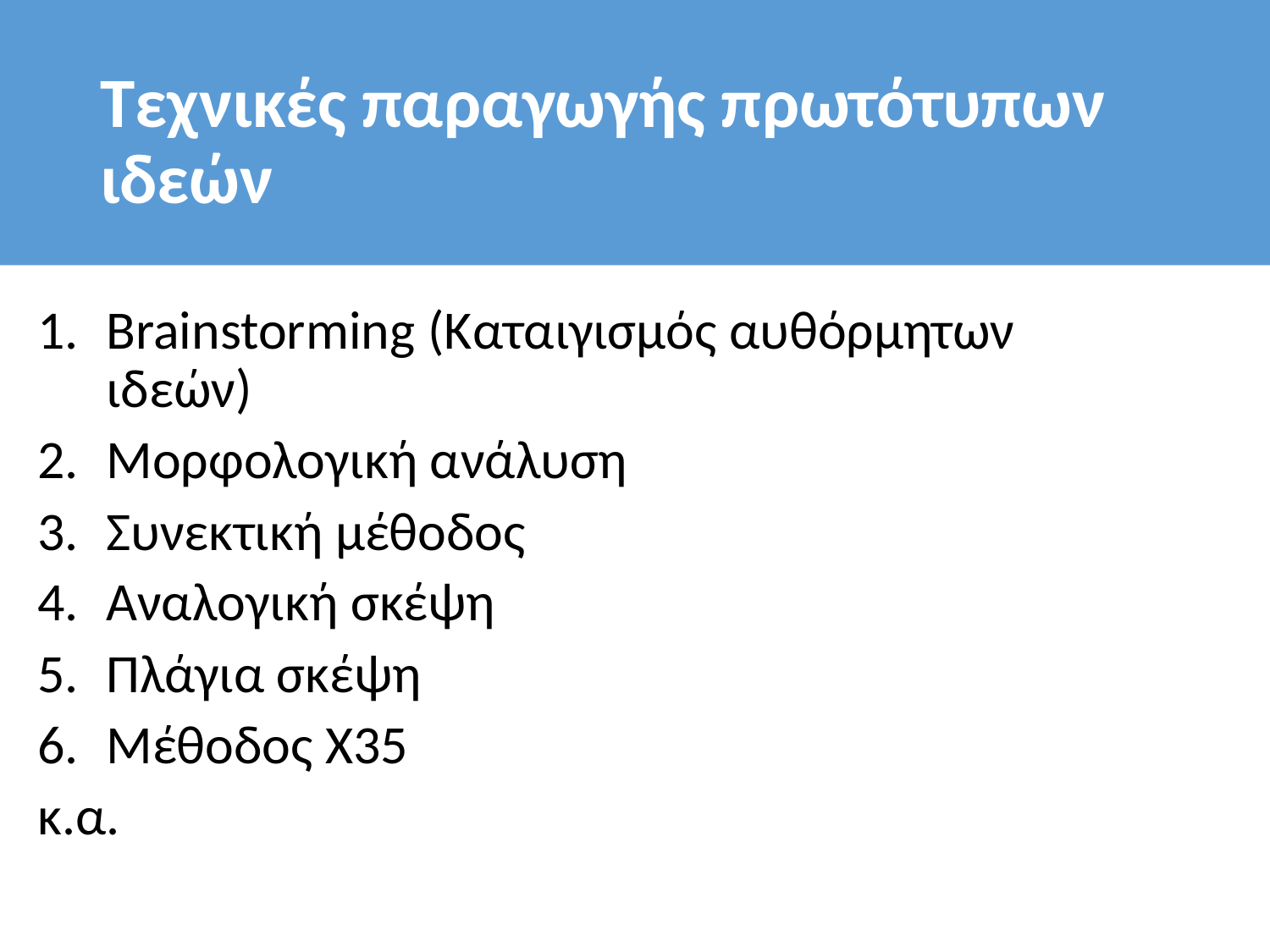

# Τεχνικές παραγωγής πρωτότυπων ιδεών
Brainstorming (Καταιγισμός αυθόρμητων ιδεών)
Μορφολογική ανάλυση
Συνεκτική μέθοδος
Αναλογική σκέψη
Πλάγια σκέψη
Μέθοδος X35
κ.α.